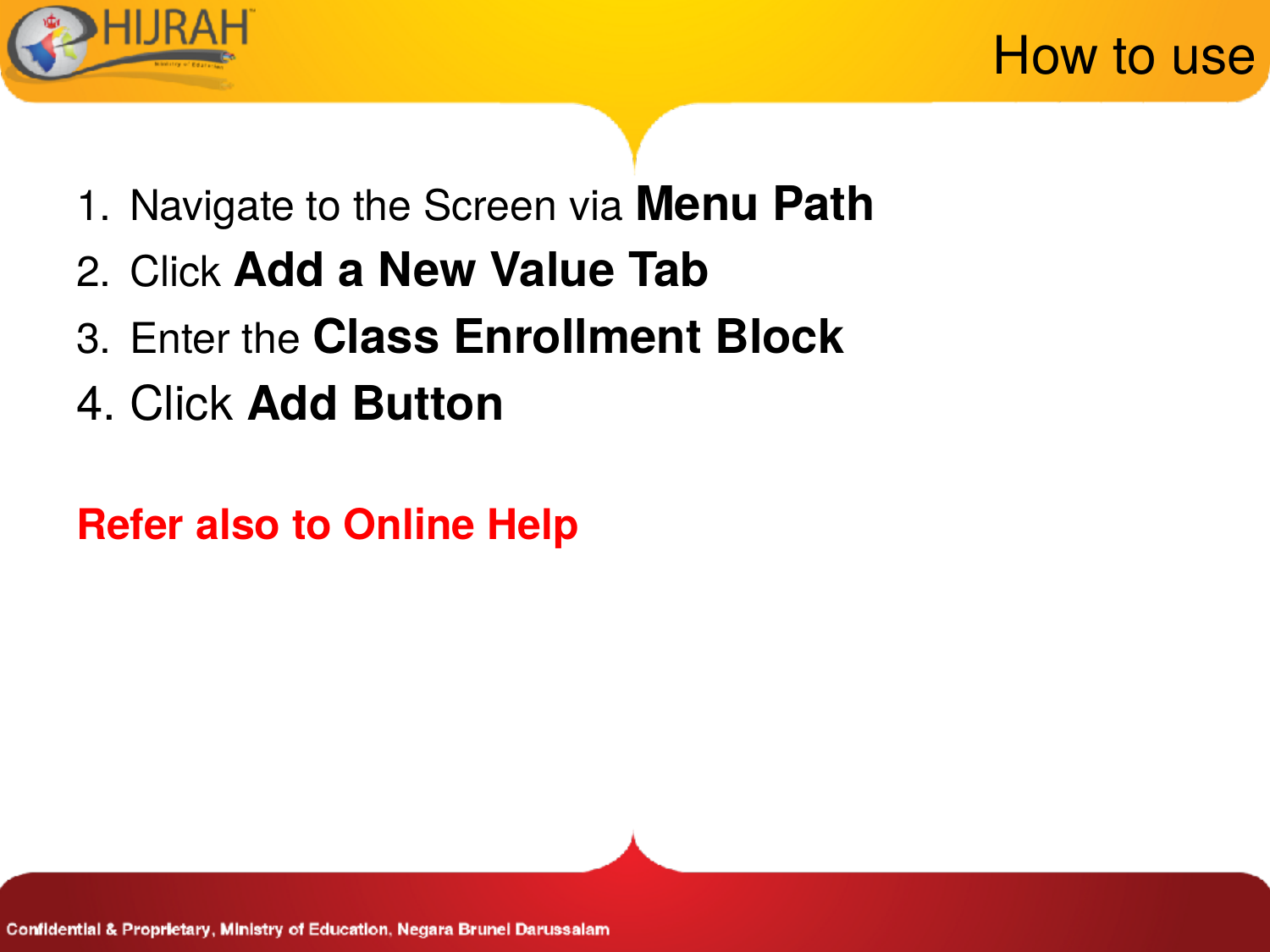

# How to use
Navigate to the Screen via Menu Path
Click Add a New Value Tab
Enter the Class Enrollment Block
Click Add Button

Refer also to Online Help